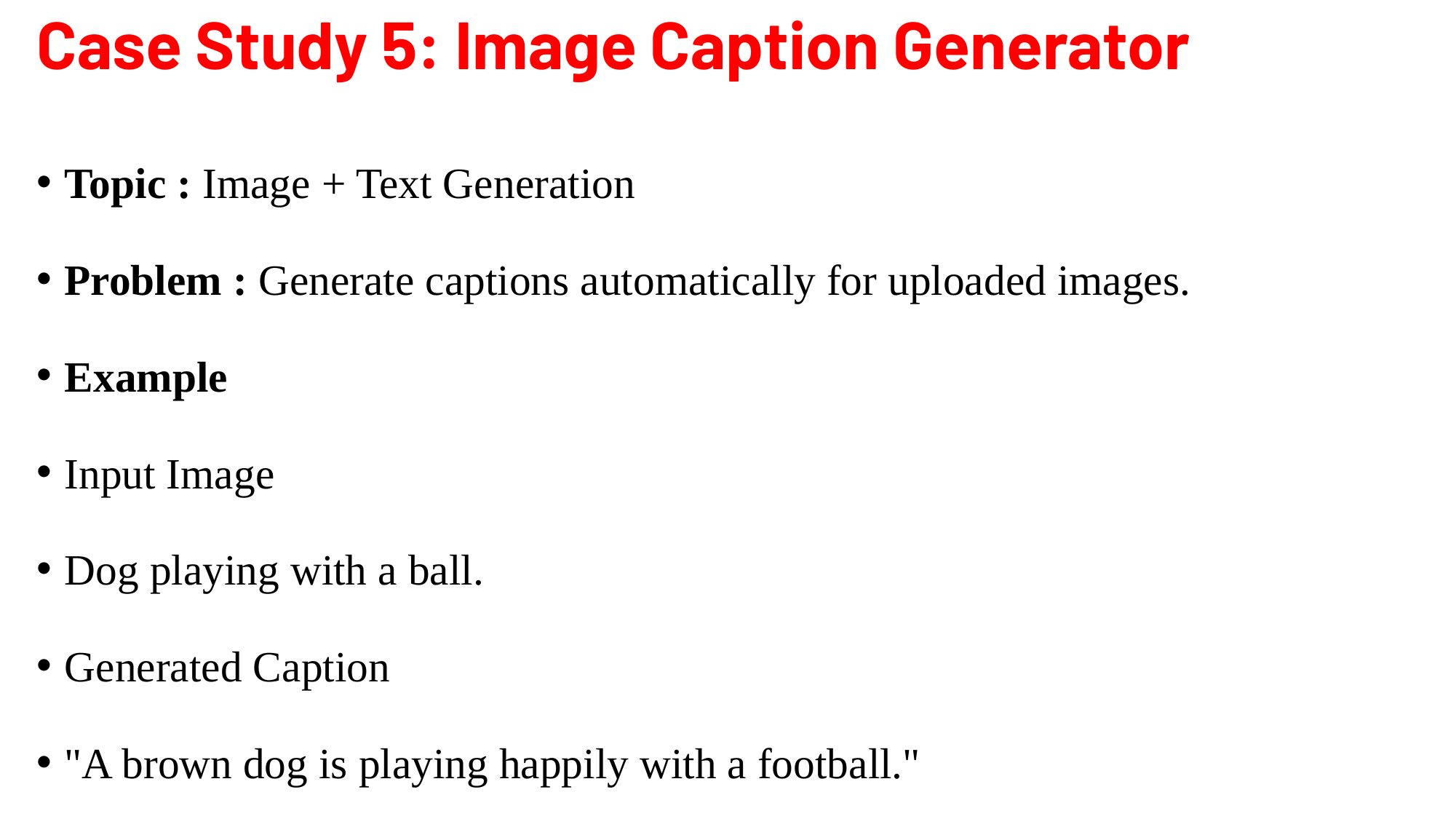

# Case Study 5: Image Caption Generator
Topic : Image + Text Generation
Problem : Generate captions automatically for uploaded images.
Example
Input Image
Dog playing with a ball.
Generated Caption
"A brown dog is playing happily with a football."